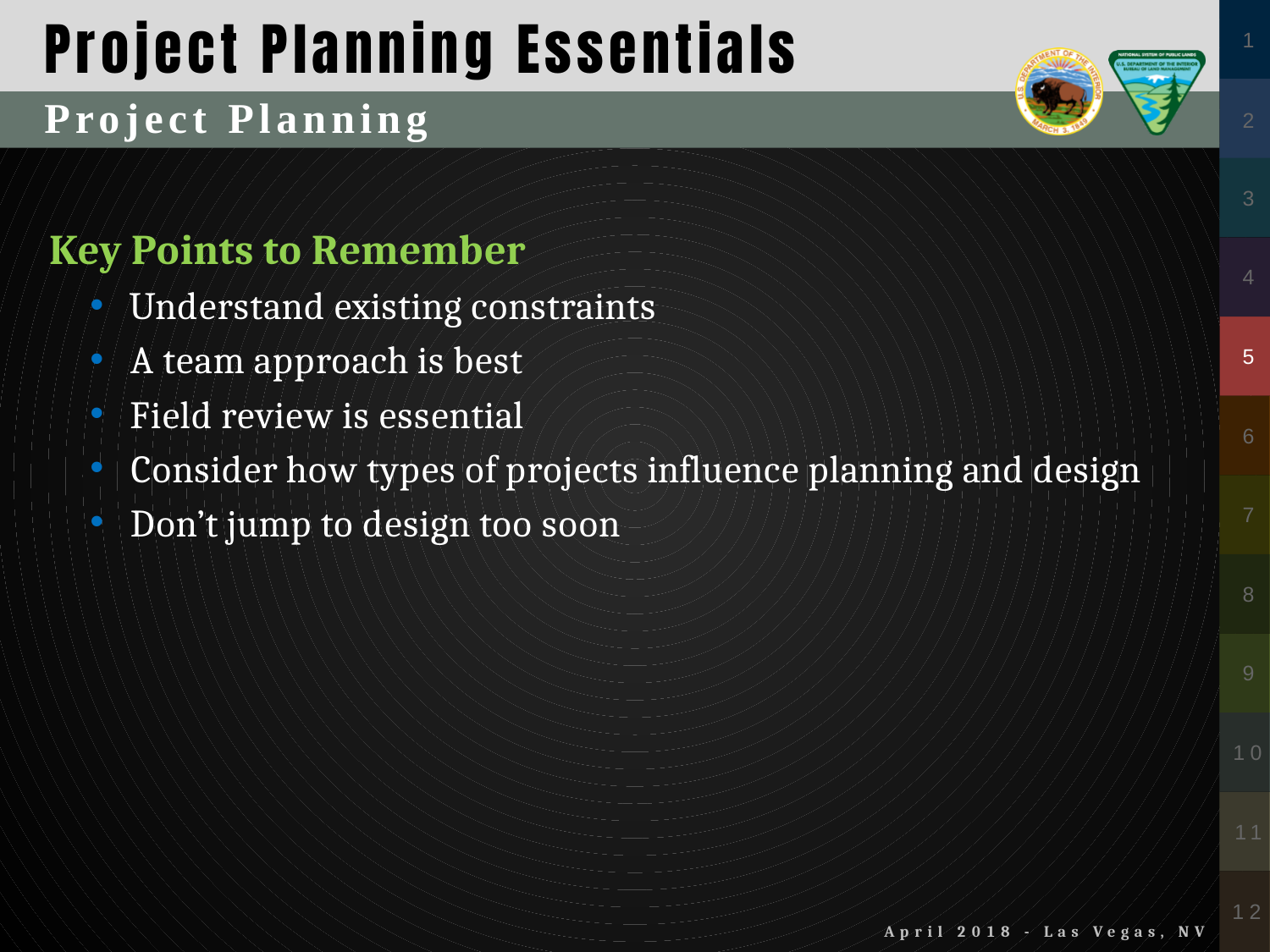

Project Planning Essentials

Project Planning
Key Points to Remember
Understand existing constraints
A team approach is best
Field review is essential
Consider how types of projects influence planning and design
Don’t jump to design too soon